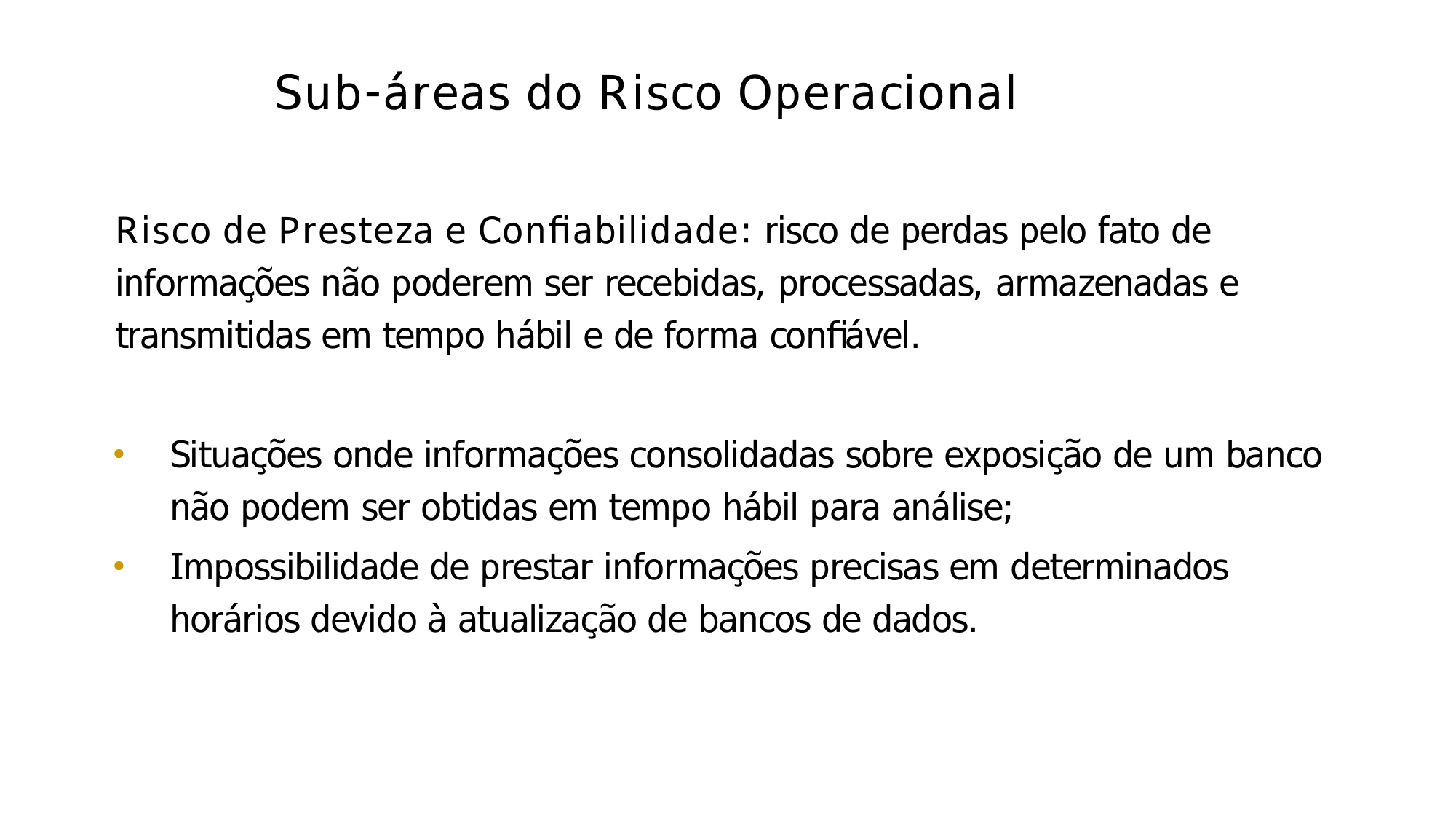

Sub-áreas do Risco Operacional
	Risco de Presteza e Confiabilidade: risco de perdas pelo fato de informações não poderem ser recebidas, processadas, armazenadas e transmitidas em tempo hábil e de forma confiável.

Situações onde informações consolidadas sobre exposição de um banco não podem ser obtidas em tempo hábil para análise;
Impossibilidade de prestar informações precisas em determinados horários devido à atualização de bancos de dados.